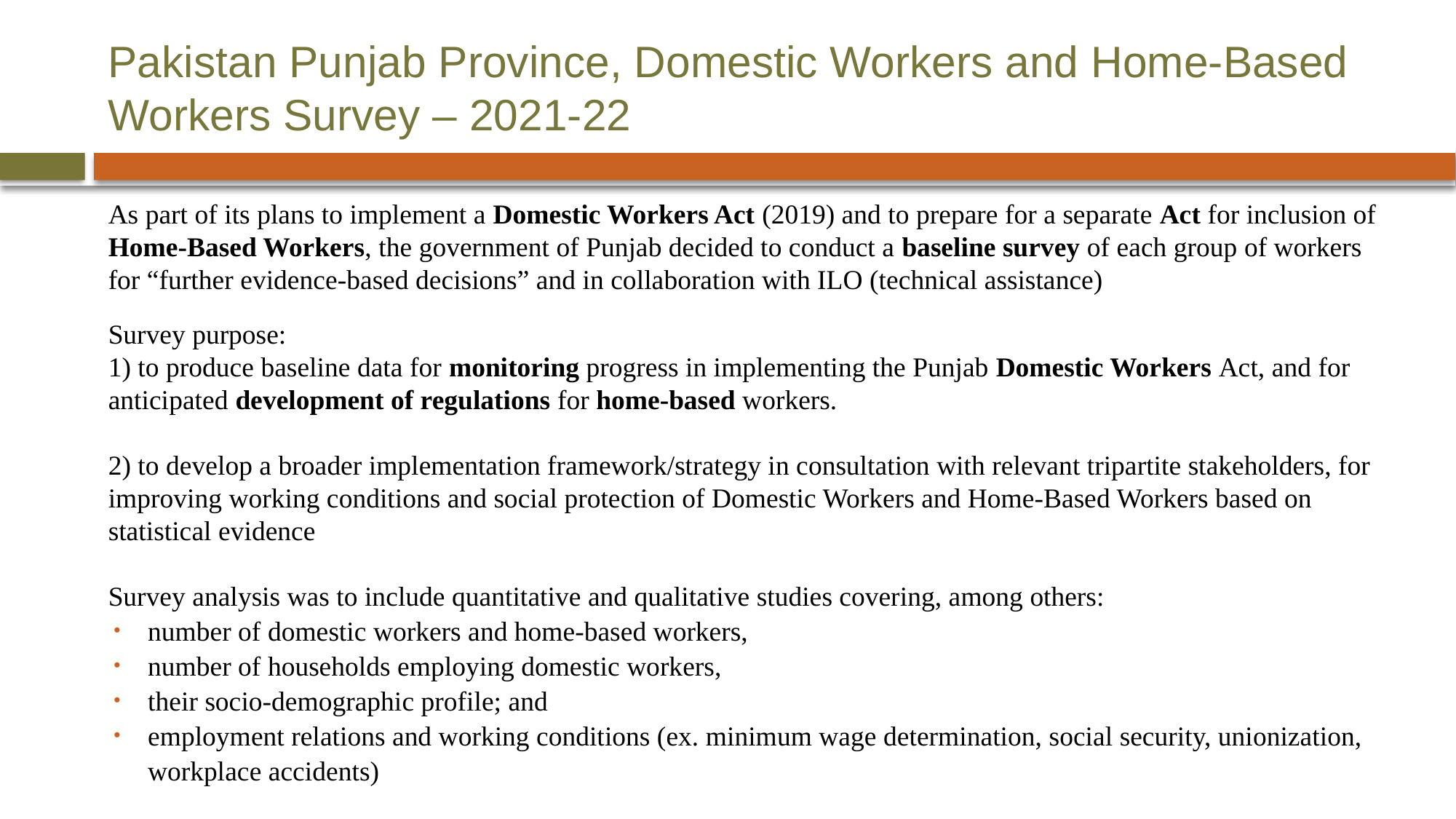

# Pakistan Punjab Province, Domestic Workers and Home-Based Workers Survey – 2021-22
As part of its plans to implement a Domestic Workers Act (2019) and to prepare for a separate Act for inclusion of Home-Based Workers, the government of Punjab decided to conduct a baseline survey of each group of workers for “further evidence-based decisions” and in collaboration with ILO (technical assistance)

Survey purpose:
1) to produce baseline data for monitoring progress in implementing the Punjab Domestic Workers Act, and for anticipated development of regulations for home-based workers.

2) to develop a broader implementation framework/strategy in consultation with relevant tripartite stakeholders, for improving working conditions and social protection of Domestic Workers and Home-Based Workers based on statistical evidence

Survey analysis was to include quantitative and qualitative studies covering, among others:
number of domestic workers and home-based workers,
number of households employing domestic workers,
their socio-demographic profile; and
employment relations and working conditions (ex. minimum wage determination, social security, unionization, workplace accidents)